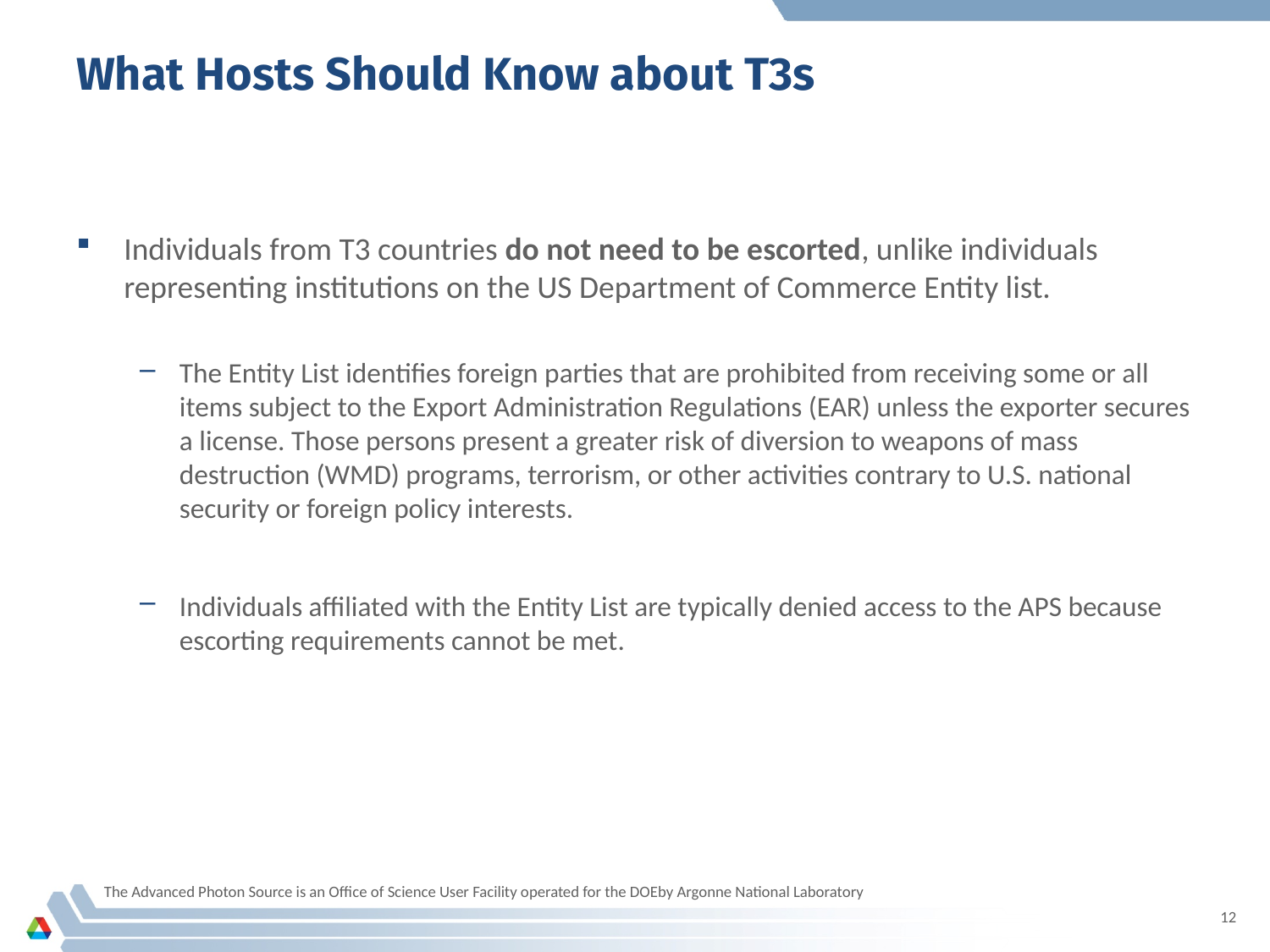

# What Hosts Should Know about T3s
Individuals from T3 countries do not need to be escorted, unlike individuals representing institutions on the US Department of Commerce Entity list.

The Entity List identifies foreign parties that are prohibited from receiving some or all items subject to the Export Administration Regulations (EAR) unless the exporter secures a license. Those persons present a greater risk of diversion to weapons of mass destruction (WMD) programs, terrorism, or other activities contrary to U.S. national security or foreign policy interests.

Individuals affiliated with the Entity List are typically denied access to the APS because escorting requirements cannot be met.

The Advanced Photon Source is an Office of Science User Facility operated for the DOEby Argonne National Laboratory
12